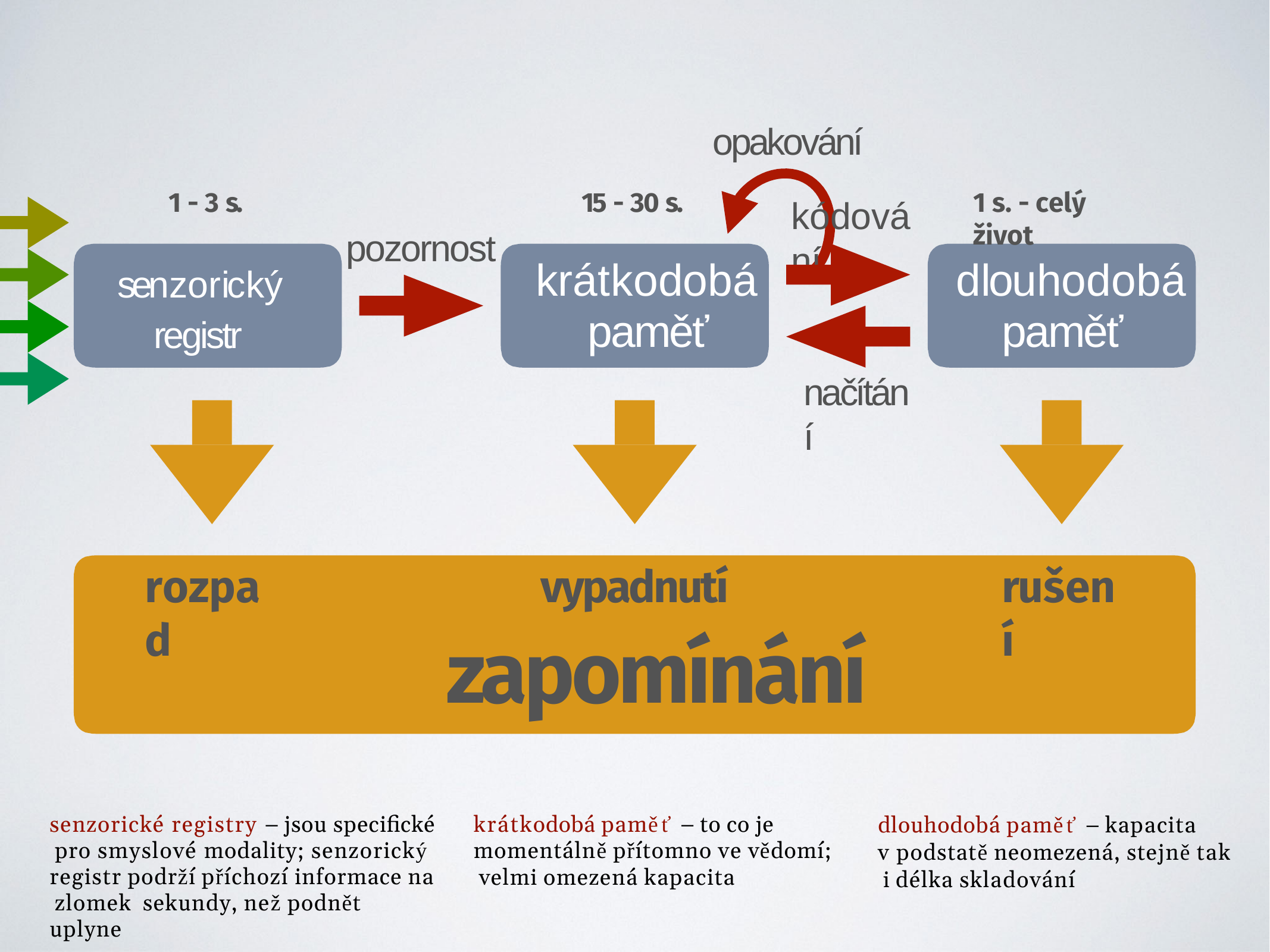

opakování
kódování

1 - 3 s.
15 - 30 s.
1 s. - celý život

pozornost

senzorický  registr
krátkodobá  paměť
dlouhodobá  paměť

načítání

vypadnutí
zapomínání

rozpad
rušení
senzorické registry – jsou specifické  pro smyslové modality; senzorický  registr podrží příchozí informace na  zlomek sekundy, než podnět uplyne
krátkodobá paměť – to co je  momentálně přítomno ve vědomí;  velmi omezená kapacita
dlouhodobá paměť – kapacita
v podstatě neomezená, stejně tak  i délka skladování